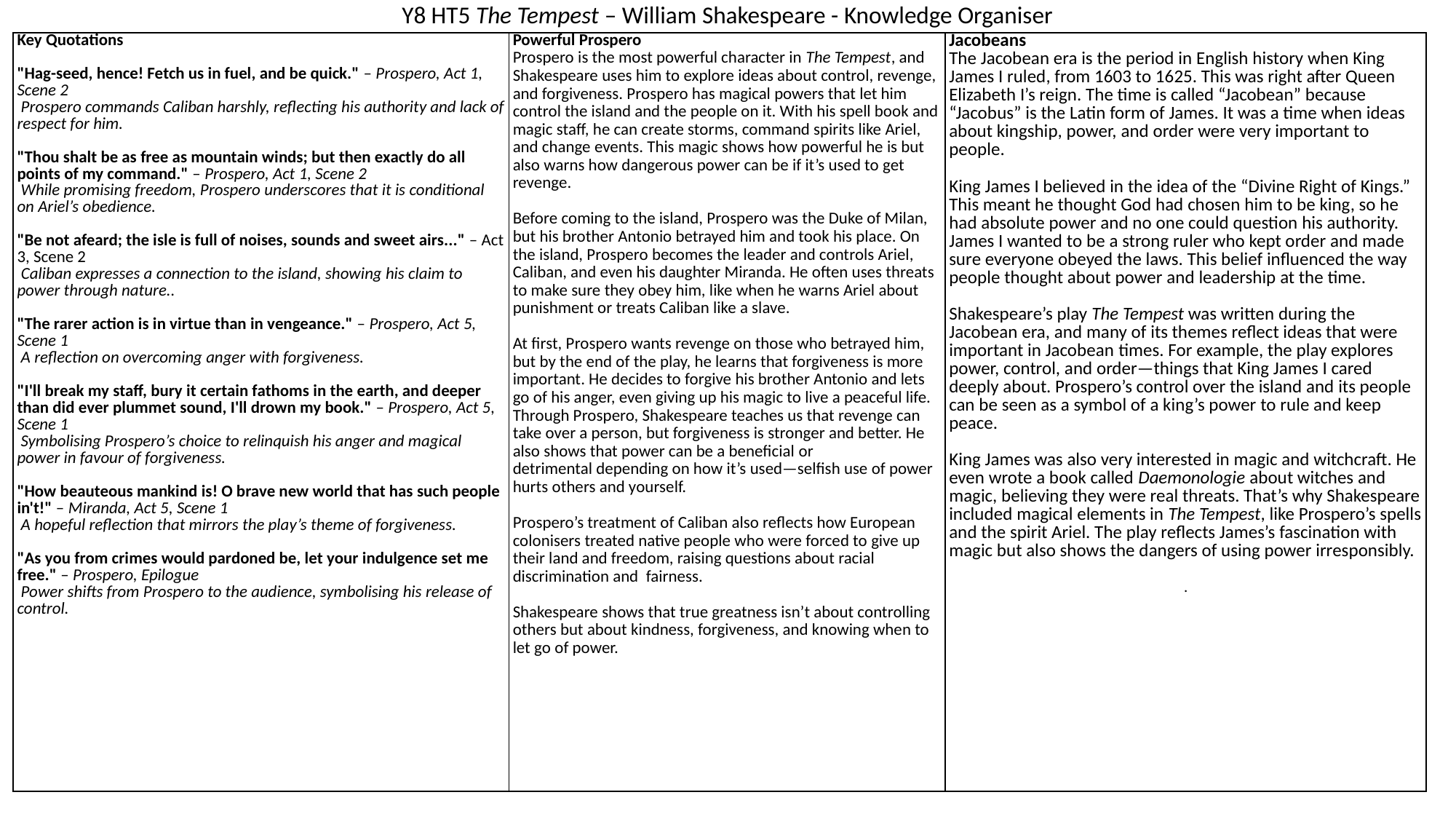

# Y8 HT5 The Tempest – William Shakespeare - Knowledge Organiser
| Key Quotations "Hag-seed, hence! Fetch us in fuel, and be quick." – Prospero, Act 1, Scene 2 Prospero commands Caliban harshly, reflecting his authority and lack of respect for him. "Thou shalt be as free as mountain winds; but then exactly do all points of my command." – Prospero, Act 1, Scene 2 While promising freedom, Prospero underscores that it is conditional on Ariel’s obedience. "Be not afeard; the isle is full of noises, sounds and sweet airs..." – Act 3, Scene 2 Caliban expresses a connection to the island, showing his claim to power through nature.. "The rarer action is in virtue than in vengeance." – Prospero, Act 5, Scene 1 A reflection on overcoming anger with forgiveness. "I'll break my staff, bury it certain fathoms in the earth, and deeper than did ever plummet sound, I'll drown my book." – Prospero, Act 5, Scene 1 Symbolising Prospero’s choice to relinquish his anger and magical power in favour of forgiveness. "How beauteous mankind is! O brave new world that has such people in't!" – Miranda, Act 5, Scene 1 A hopeful reflection that mirrors the play’s theme of forgiveness. "As you from crimes would pardoned be, let your indulgence set me free." – Prospero, Epilogue Power shifts from Prospero to the audience, symbolising his release of control. | Powerful Prospero Prospero is the most powerful character in The Tempest, and Shakespeare uses him to explore ideas about control, revenge, and forgiveness. Prospero has magical powers that let him control the island and the people on it. With his spell book and magic staff, he can create storms, command spirits like Ariel, and change events. This magic shows how powerful he is but also warns how dangerous power can be if it’s used to get revenge. Before coming to the island, Prospero was the Duke of Milan, but his brother Antonio betrayed him and took his place. On the island, Prospero becomes the leader and controls Ariel, Caliban, and even his daughter Miranda. He often uses threats to make sure they obey him, like when he warns Ariel about punishment or treats Caliban like a slave. At first, Prospero wants revenge on those who betrayed him, but by the end of the play, he learns that forgiveness is more important. He decides to forgive his brother Antonio and lets go of his anger, even giving up his magic to live a peaceful life. Through Prospero, Shakespeare teaches us that revenge can take over a person, but forgiveness is stronger and better. He also shows that power can be a beneficial or detrimental depending on how it’s used—selfish use of power hurts others and yourself. Prospero’s treatment of Caliban also reflects how European colonisers treated native people who were forced to give up their land and freedom, raising questions about racial discrimination and  fairness. Shakespeare shows that true greatness isn’t about controlling others but about kindness, forgiveness, and knowing when to let go of power. | Jacobeans The Jacobean era is the period in English history when King James I ruled, from 1603 to 1625. This was right after Queen Elizabeth I’s reign. The time is called “Jacobean” because “Jacobus” is the Latin form of James. It was a time when ideas about kingship, power, and order were very important to people. King James I believed in the idea of the “Divine Right of Kings.” This meant he thought God had chosen him to be king, so he had absolute power and no one could question his authority. James I wanted to be a strong ruler who kept order and made sure everyone obeyed the laws. This belief influenced the way people thought about power and leadership at the time. Shakespeare’s play The Tempest was written during the Jacobean era, and many of its themes reflect ideas that were important in Jacobean times. For example, the play explores power, control, and order—things that King James I cared deeply about. Prospero’s control over the island and its people can be seen as a symbol of a king’s power to rule and keep peace. King James was also very interested in magic and witchcraft. He even wrote a book called Daemonologie about witches and magic, believing they were real threats. That’s why Shakespeare included magical elements in The Tempest, like Prospero’s spells and the spirit Ariel. The play reflects James’s fascination with magic but also shows the dangers of using power irresponsibly. . |
| --- | --- | --- |